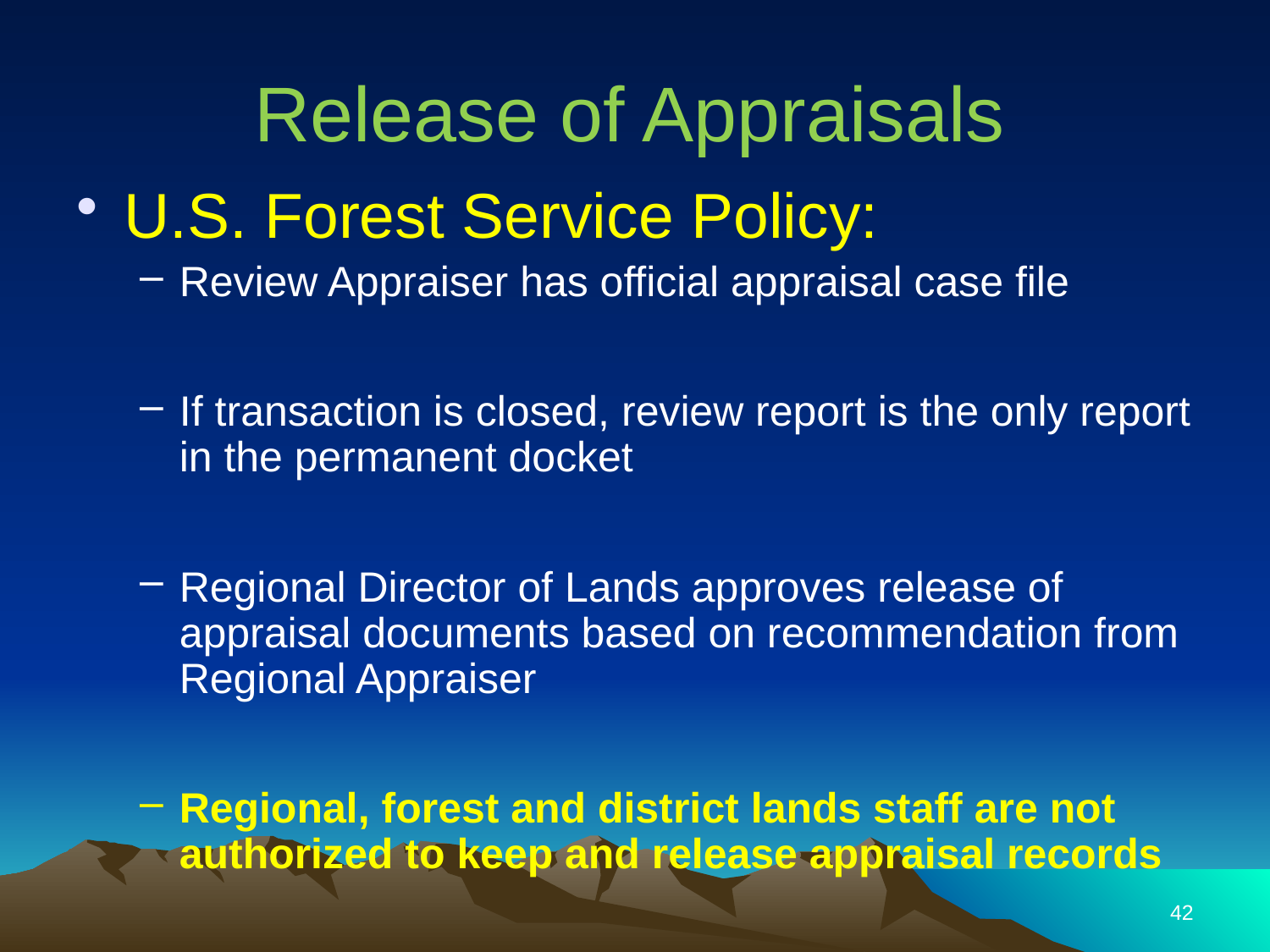

Release of Appraisals
U.S. Forest Service Policy:
Review Appraiser has official appraisal case file

If transaction is closed, review report is the only report in the permanent docket

Regional Director of Lands approves release of appraisal documents based on recommendation from Regional Appraiser

Regional, forest and district lands staff are not authorized to keep and release appraisal records

42